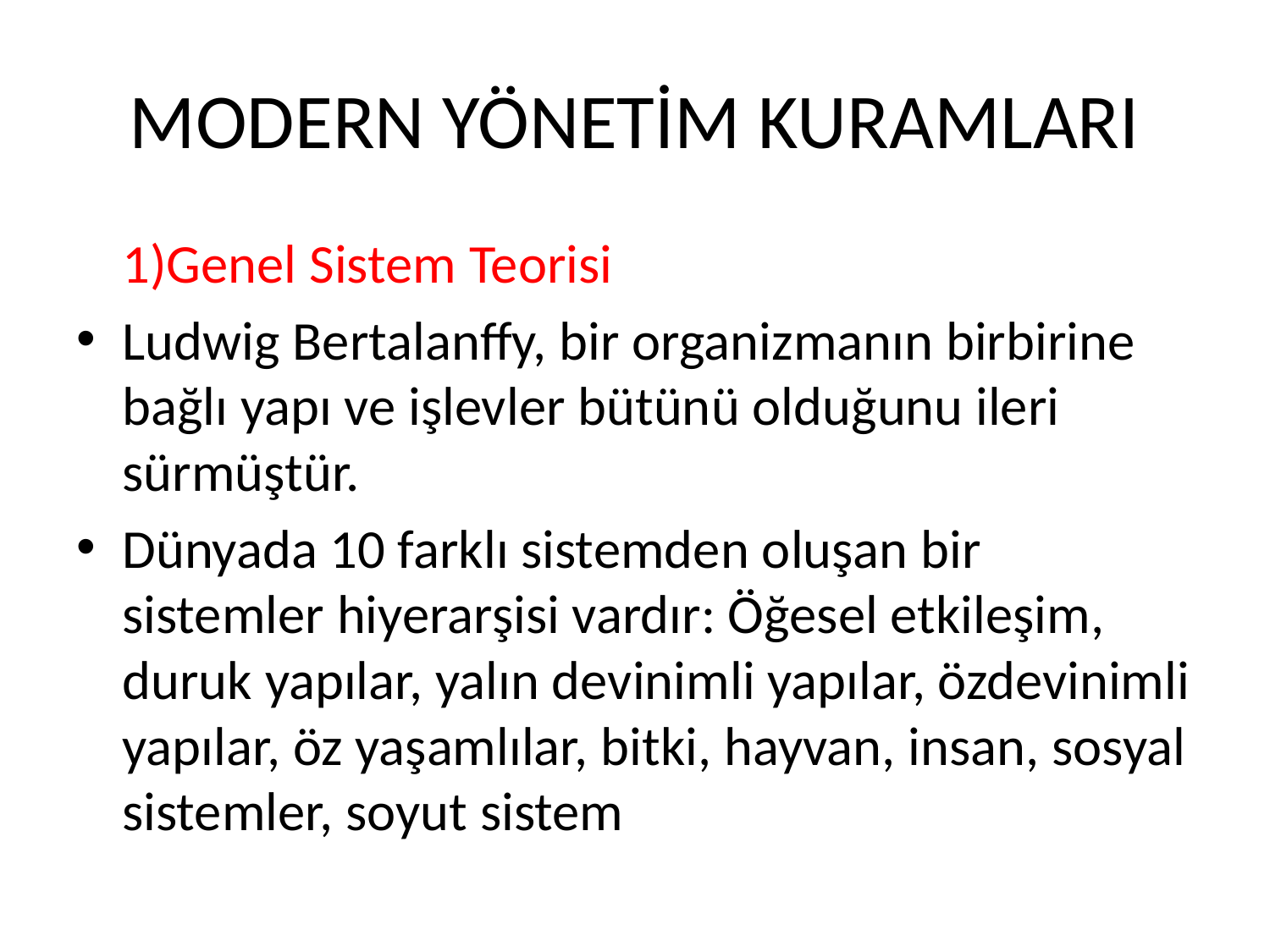

# MODERN YÖNETİM KURAMLARI
	1)Genel Sistem Teorisi
Ludwig Bertalanffy, bir organizmanın birbirine bağlı yapı ve işlevler bütünü olduğunu ileri sürmüştür.
Dünyada 10 farklı sistemden oluşan bir sistemler hiyerarşisi vardır: Öğesel etkileşim, duruk yapılar, yalın devinimli yapılar, özdevinimli yapılar, öz yaşamlılar, bitki, hayvan, insan, sosyal sistemler, soyut sistem